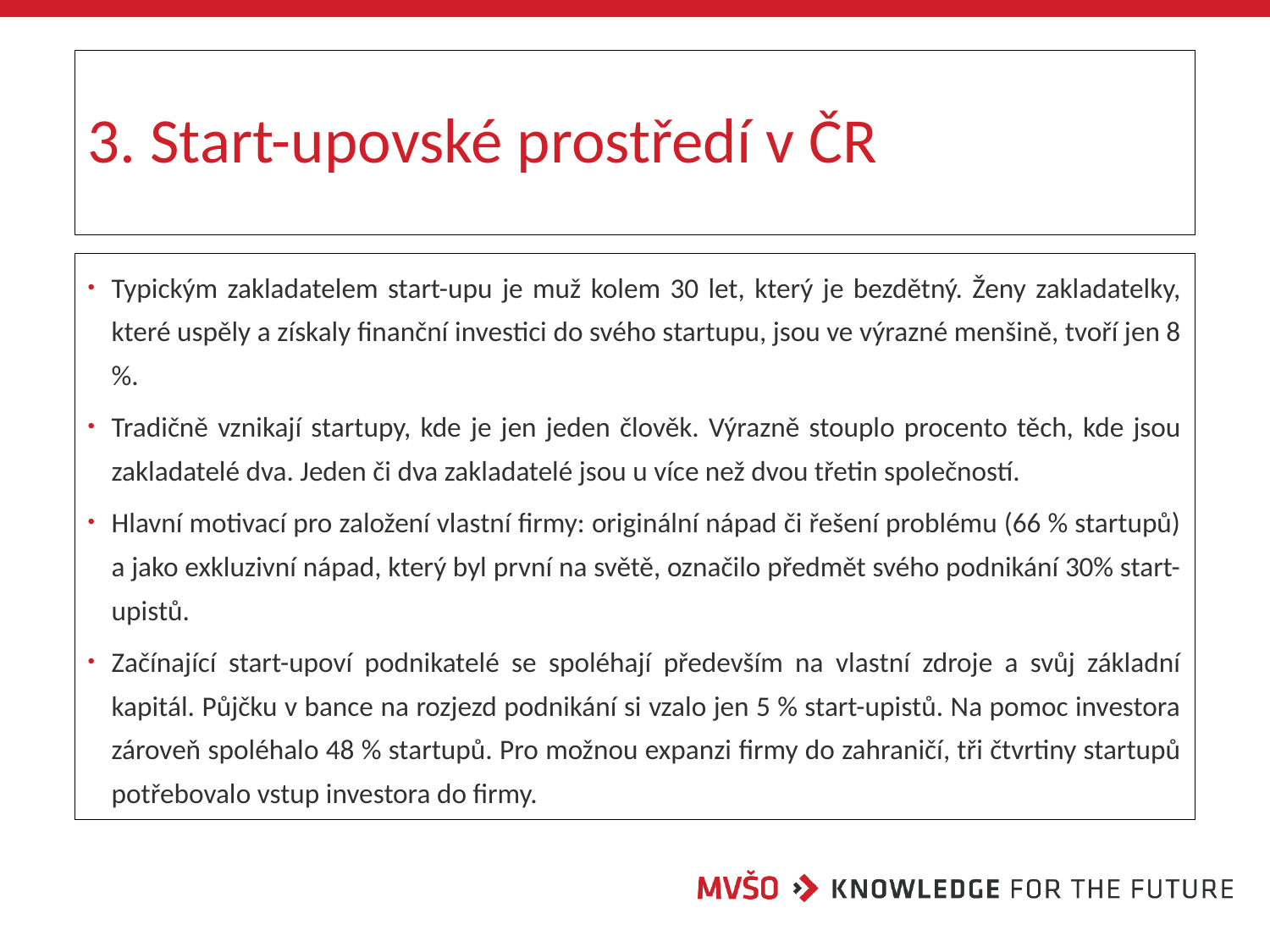

# 3. Start-upovské prostředí v ČR
Typickým zakladatelem start-upu je muž kolem 30 let, který je bezdětný. Ženy zakladatelky, které uspěly a získaly finanční investici do svého startupu, jsou ve výrazné menšině, tvoří jen 8 %.
Tradičně vznikají startupy, kde je jen jeden člověk. Výrazně stouplo procento těch, kde jsou zakladatelé dva. Jeden či dva zakladatelé jsou u více než dvou třetin společností.
Hlavní motivací pro založení vlastní firmy: originální nápad či řešení problému (66 % startupů) a jako exkluzivní nápad, který byl první na světě, označilo předmět svého podnikání 30% start-upistů.
Začínající start-upoví podnikatelé se spoléhají především na vlastní zdroje a svůj základní kapitál. Půjčku v bance na rozjezd podnikání si vzalo jen 5 % start-upistů. Na pomoc investora zároveň spoléhalo 48 % startupů. Pro možnou expanzi firmy do zahraničí, tři čtvrtiny startupů potřebovalo vstup investora do firmy.